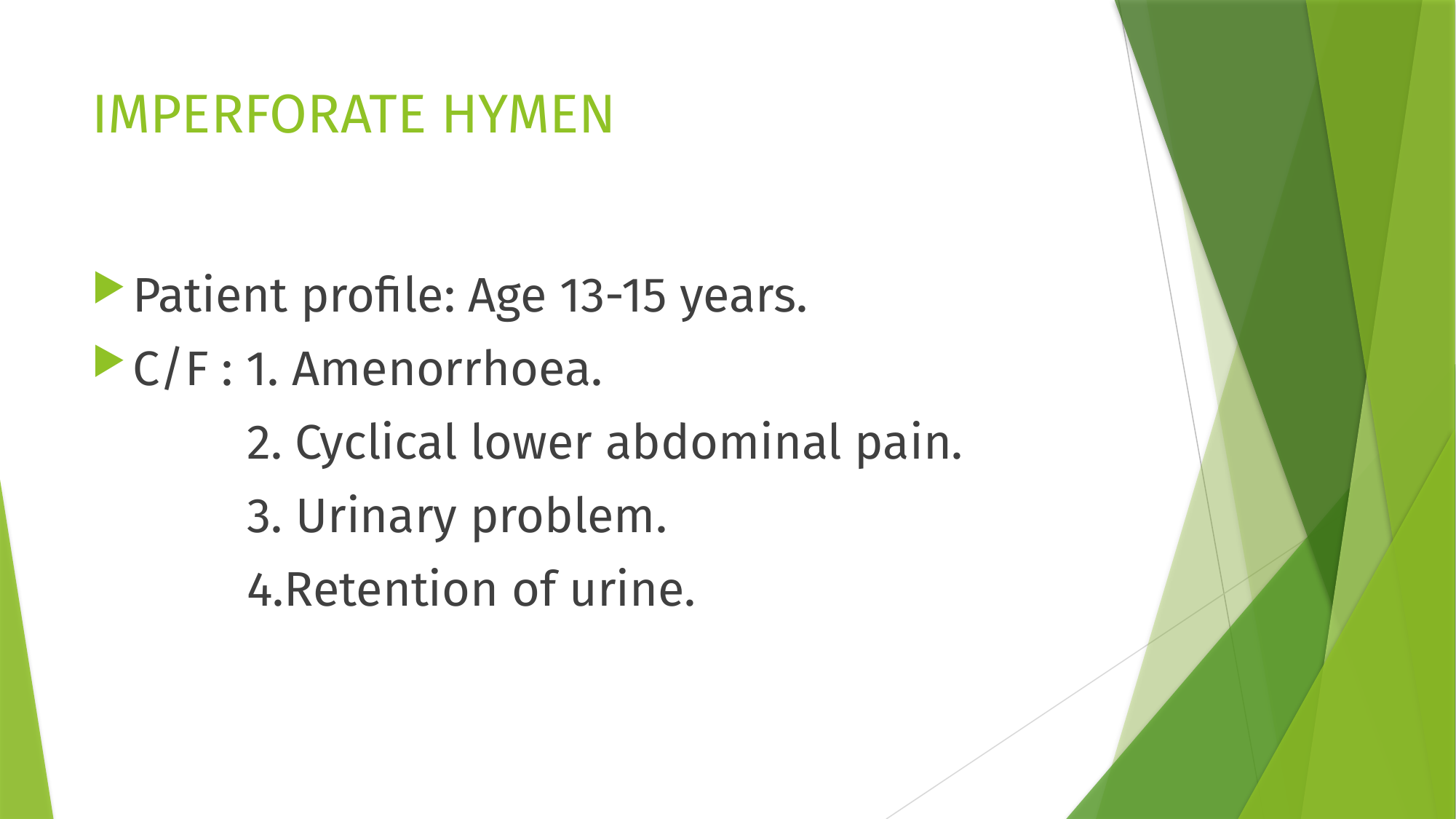

# IMPERFORATE HYMEN
Patient profile: Age 13-15 years.
C/F : 1. Amenorrhoea.
            2. Cyclical lower abdominal pain.
            3. Urinary problem.
            4.Retention of urine.